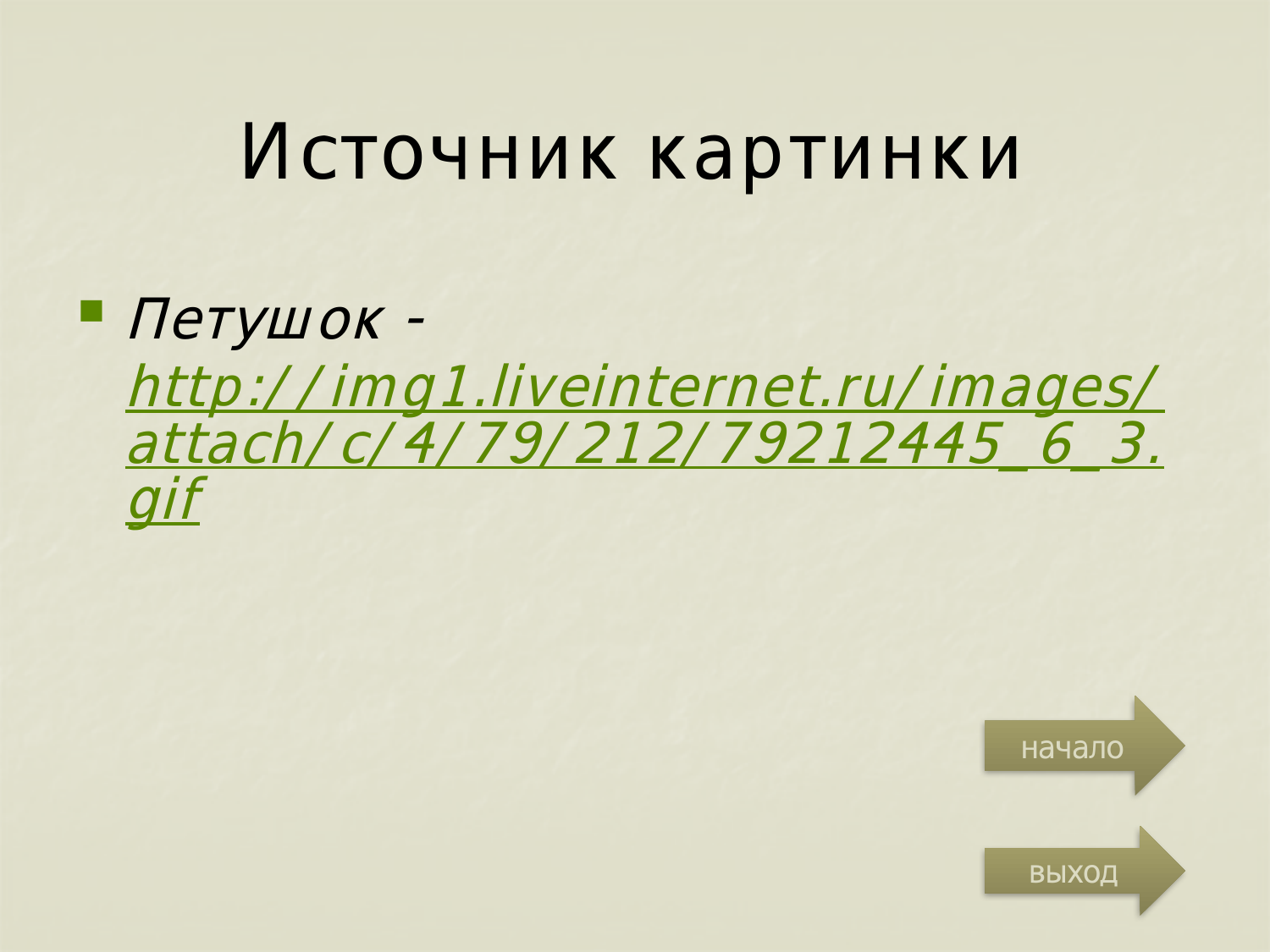

Источник картинки
Петушок -  http://img1.liveinternet.ru/images/attach/c/4/79/212/79212445_6_3.gif
начало
выход